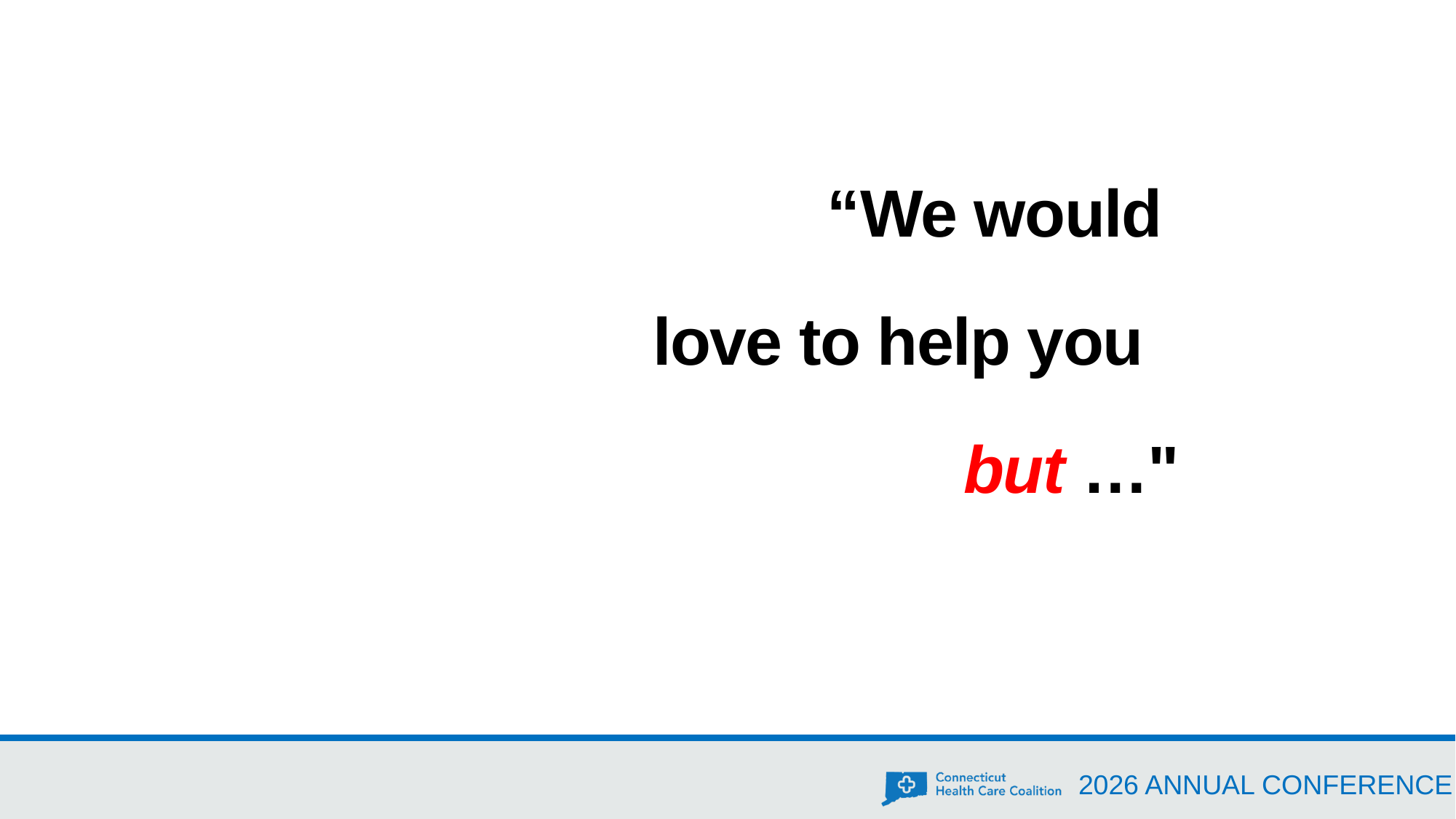

# “We would love to help you but …"